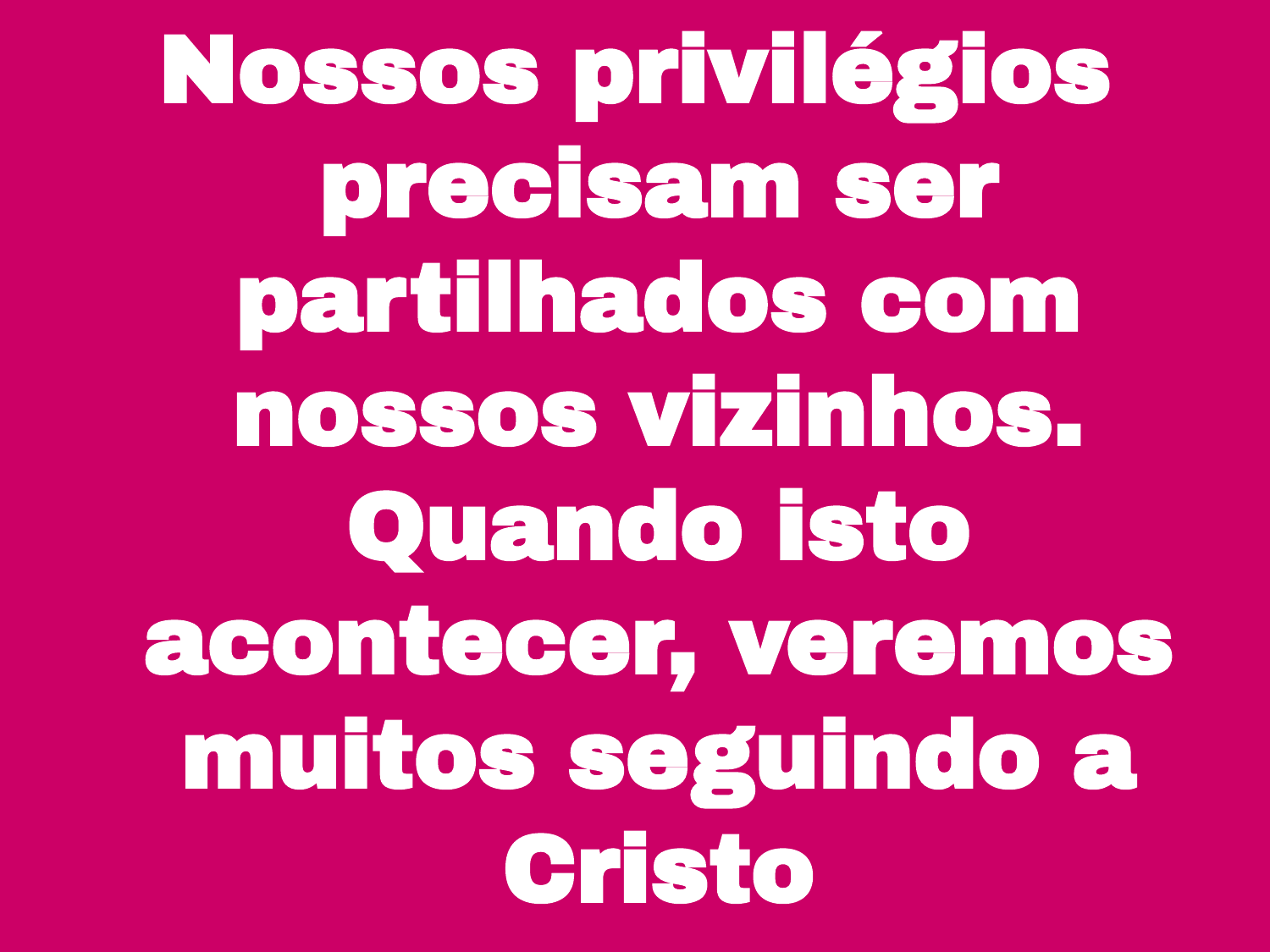

Nossos privilégios precisam ser partilhados com nossos vizinhos. Quando isto acontecer, veremos muitos seguindo a Cristo
3